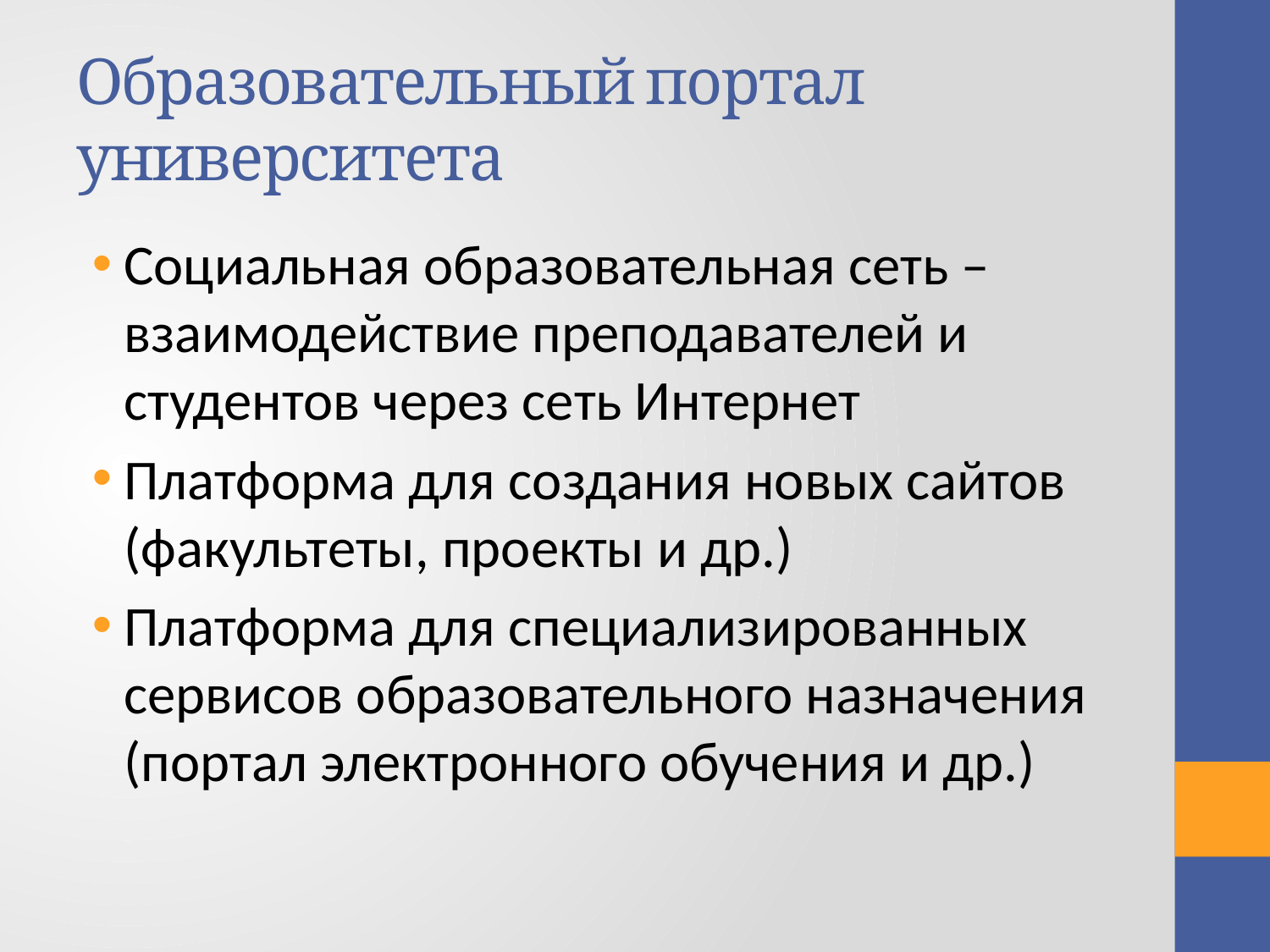

# Образовательный портал университета
Социальная образовательная сеть – взаимодействие преподавателей и студентов через сеть Интернет
Платформа для создания новых сайтов (факультеты, проекты и др.)
Платформа для специализированных сервисов образовательного назначения (портал электронного обучения и др.)